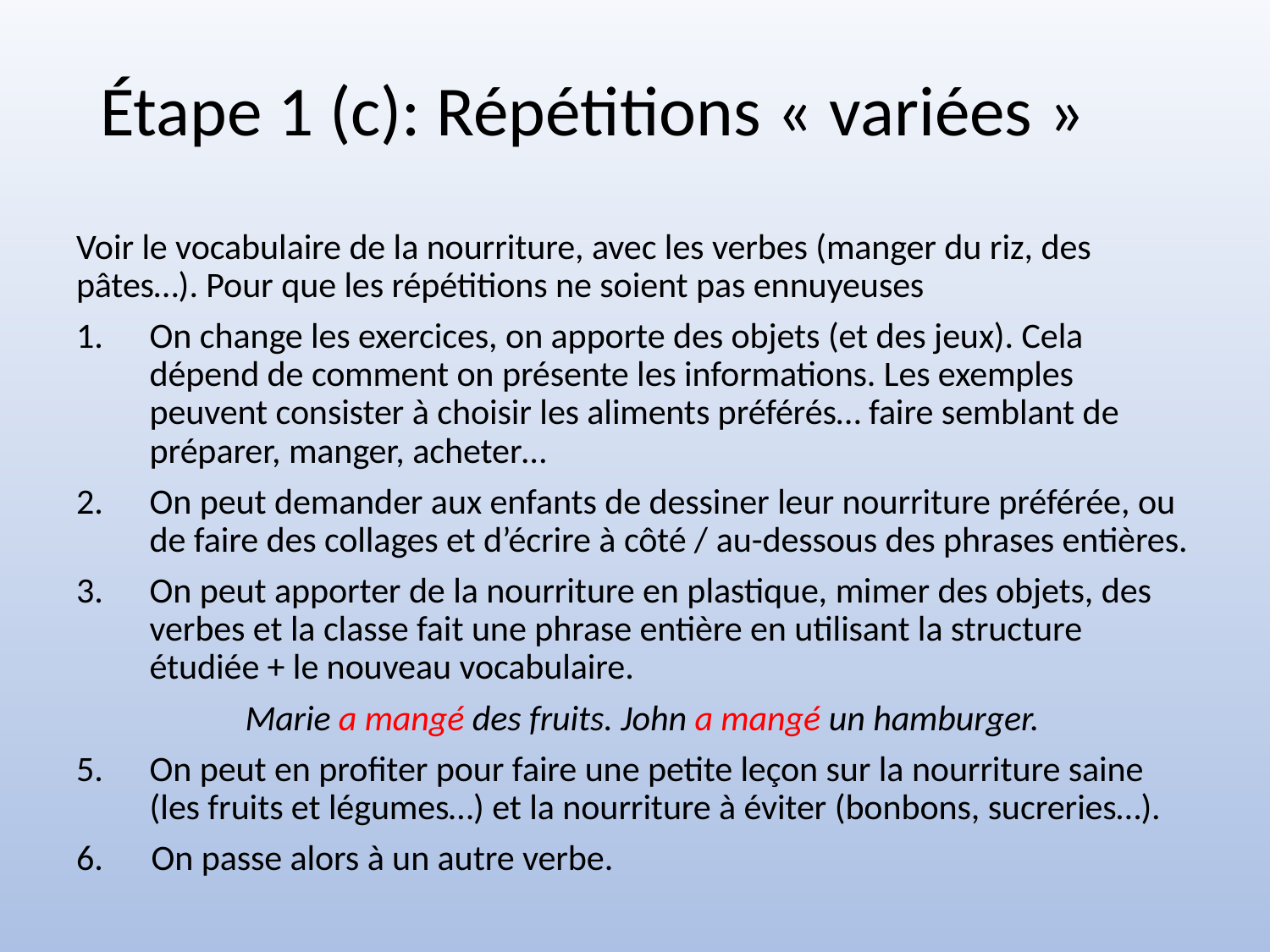

# Étape 1 (c): Répétitions « variées »
Voir le vocabulaire de la nourriture, avec les verbes (manger du riz, des pâtes…). Pour que les répétitions ne soient pas ennuyeuses
On change les exercices, on apporte des objets (et des jeux). Cela dépend de comment on présente les informations. Les exemples peuvent consister à choisir les aliments préférés… faire semblant de préparer, manger, acheter…
On peut demander aux enfants de dessiner leur nourriture préférée, ou de faire des collages et d’écrire à côté / au-dessous des phrases entières.
On peut apporter de la nourriture en plastique, mimer des objets, des verbes et la classe fait une phrase entière en utilisant la structure étudiée + le nouveau vocabulaire.
                     Marie a mangé des fruits. John a mangé un hamburger.
On peut en profiter pour faire une petite leçon sur la nourriture saine (les fruits et légumes…) et la nourriture à éviter (bonbons, sucreries…).
6.      On passe alors à un autre verbe.